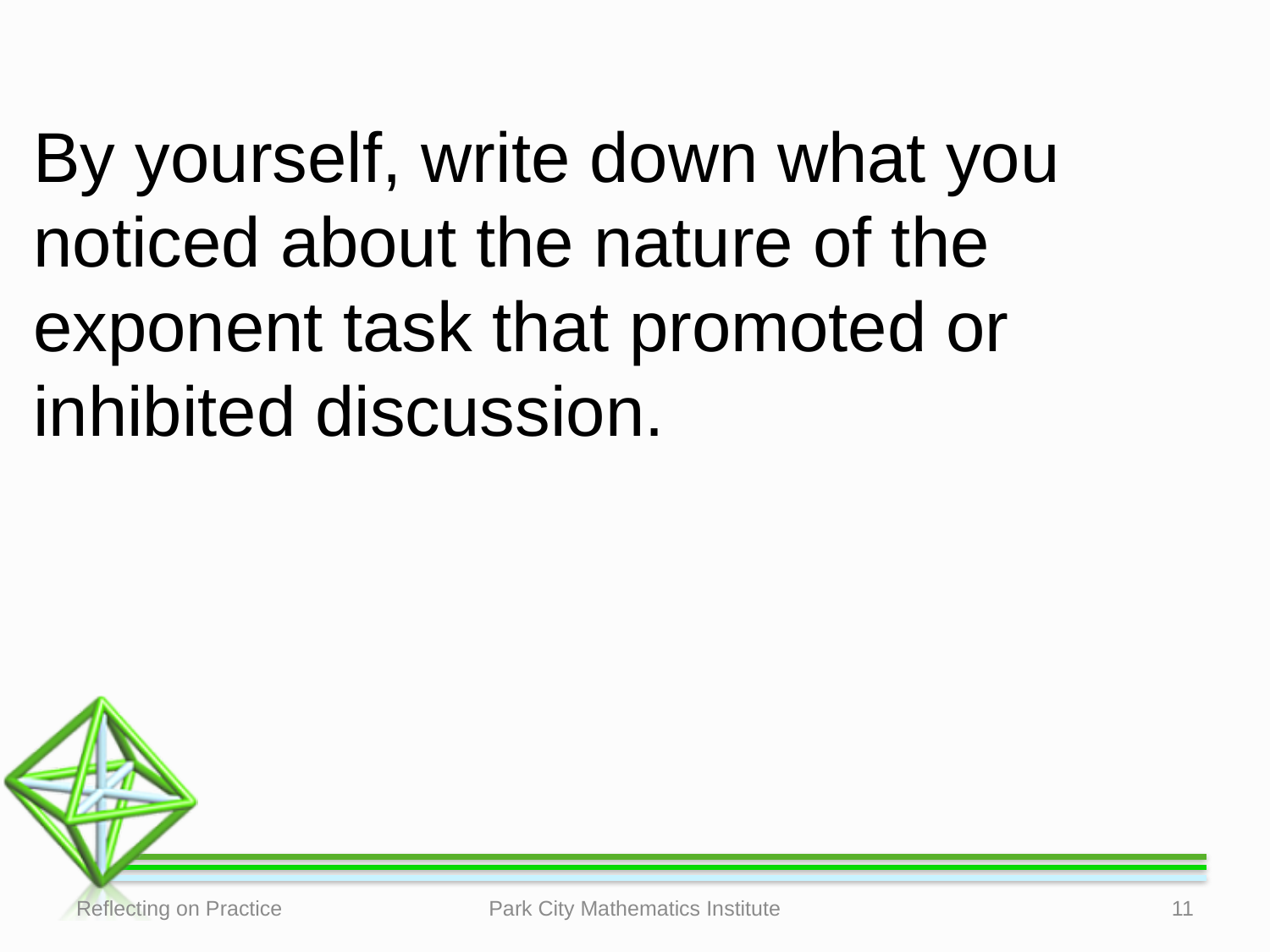

By yourself, write down what you noticed about the nature of the exponent task that promoted or inhibited discussion.
Reflecting on Practice
Park City Mathematics Institute
11